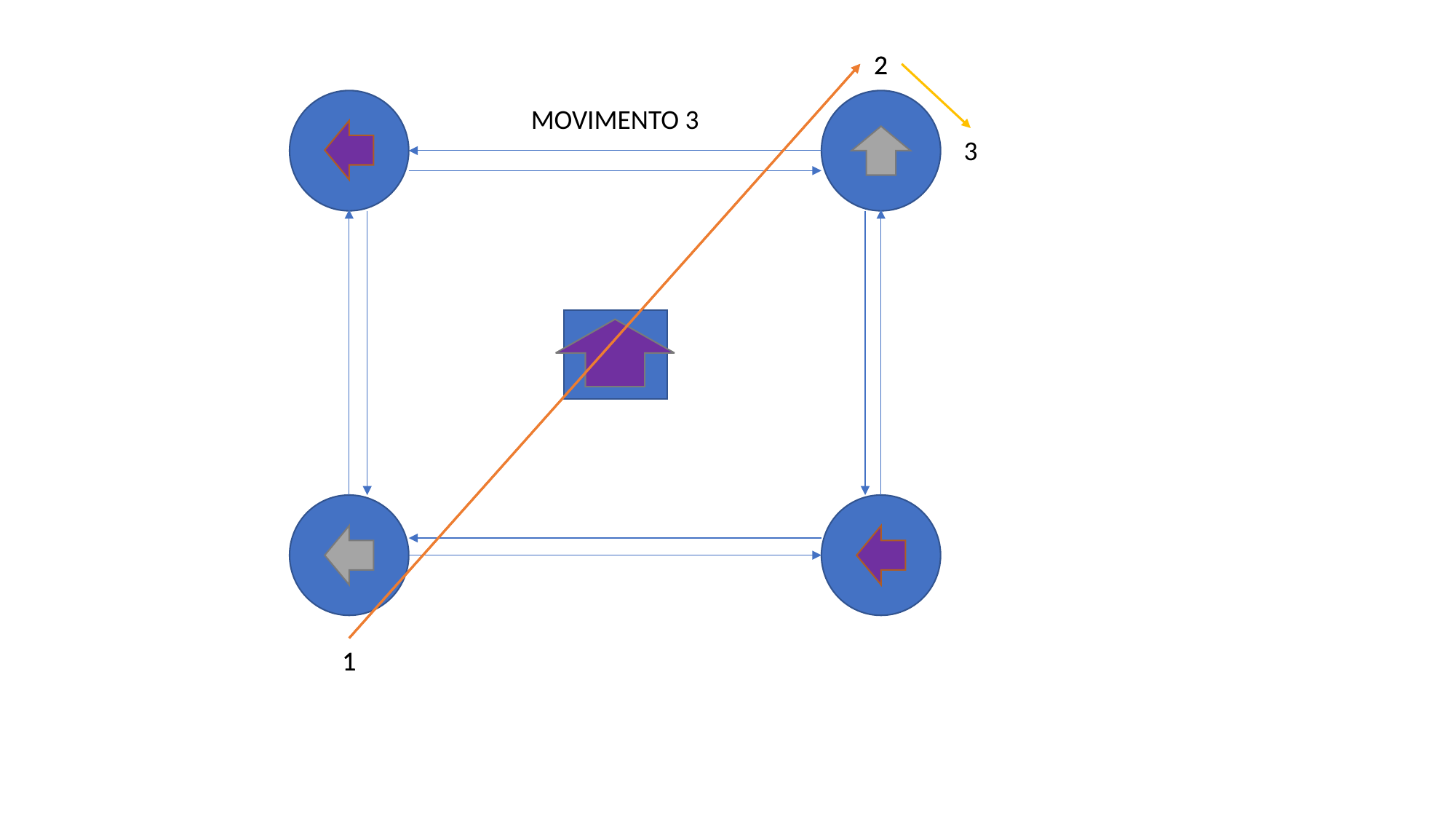

2
2

MOVIMENTO 3

3

1
1
1